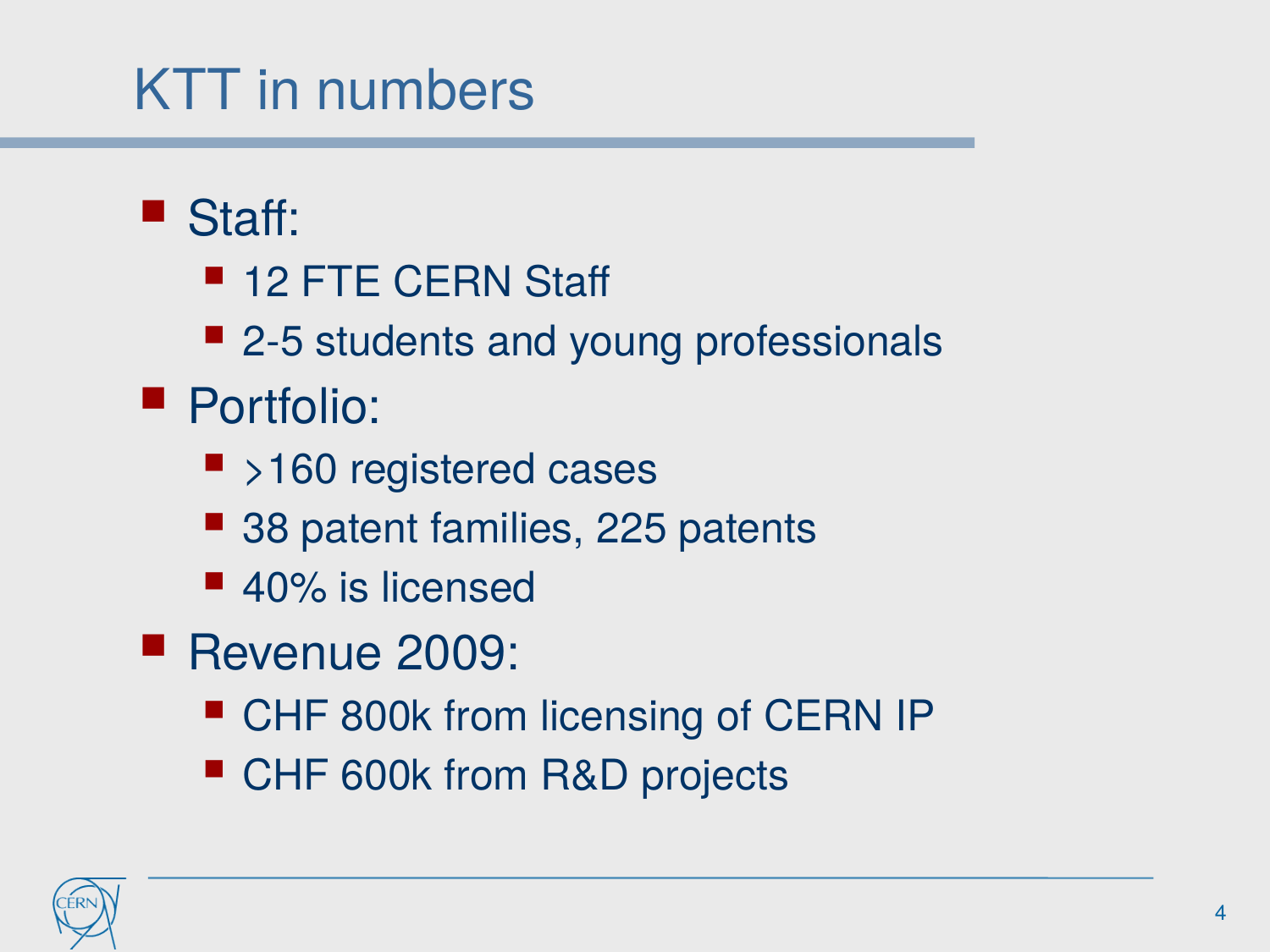

# KTT in numbers
Staff:
12 FTE CERN Staff
2-5 students and young professionals
Portfolio:
>160 registered cases
38 patent families, 225 patents
40% is licensed
Revenue 2009:
CHF 800k from licensing of CERN IP
CHF 600k from R&D projects

4